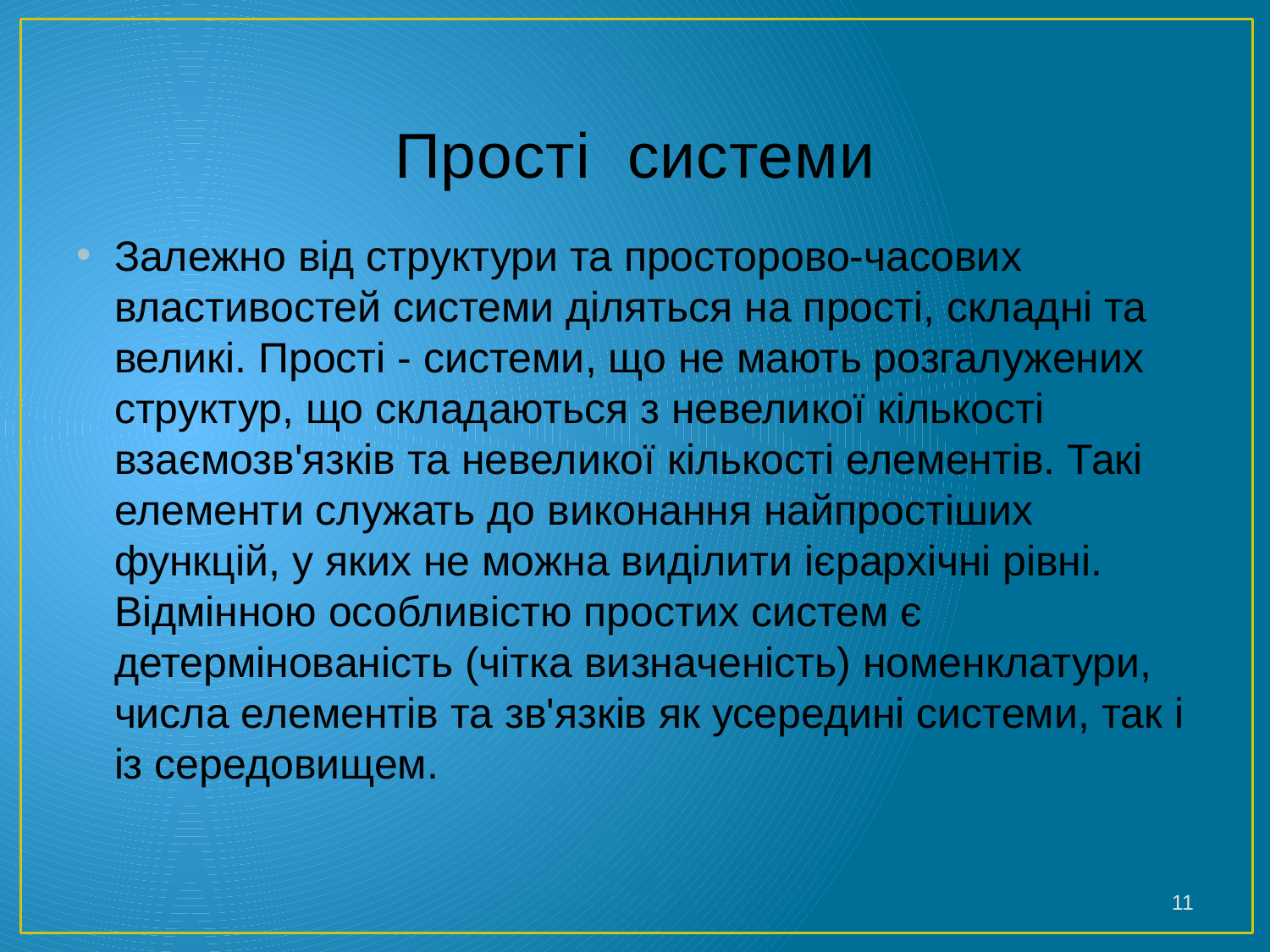

# Прості  системи
Залежно від структури та просторово-часових властивостей системи діляться на прості, складні та великі. Прості - системи, що не мають розгалужених структур, що складаються з невеликої кількості взаємозв'язків та невеликої кількості елементів. Такі елементи служать до виконання найпростіших функцій, у яких не можна виділити ієрархічні рівні. Відмінною особливістю простих систем є детермінованість (чітка визначеність) номенклатури, числа елементів та зв'язків як усередині системи, так і із середовищем.
11